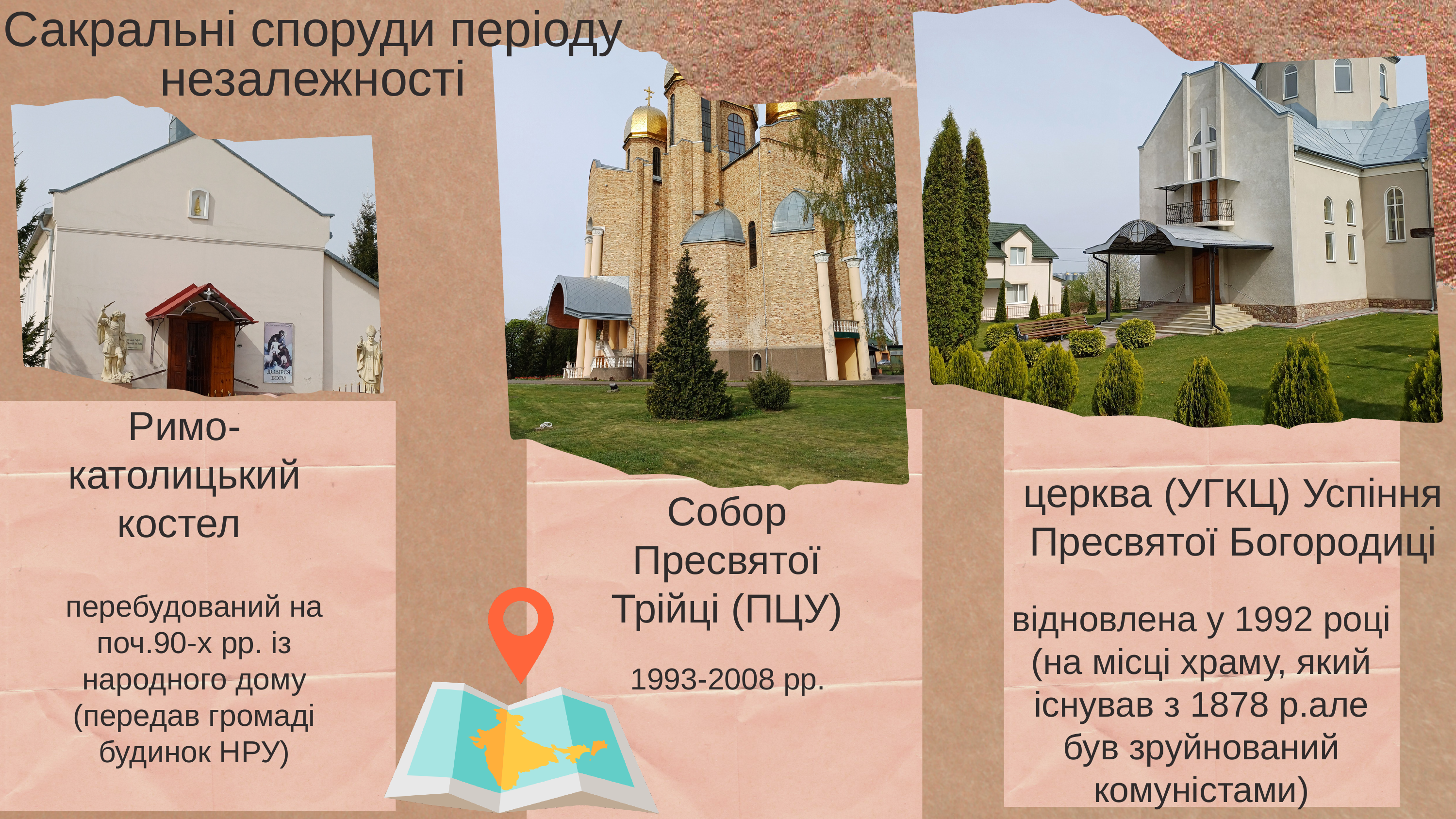

Сакральні споруди періоду незалежності

Римо-католицький костел

церква (УГКЦ) Успіння Пресвятої Богородиці
Собор Пресвятої Трійці (ПЦУ)
перебудований на поч.90-х рр. із народного дому (передав громаді будинок НРУ)

відновлена у 1992 році (на місці храму, який існував з 1878 р.але був зруйнований комуністами)
1993-2008 рр.